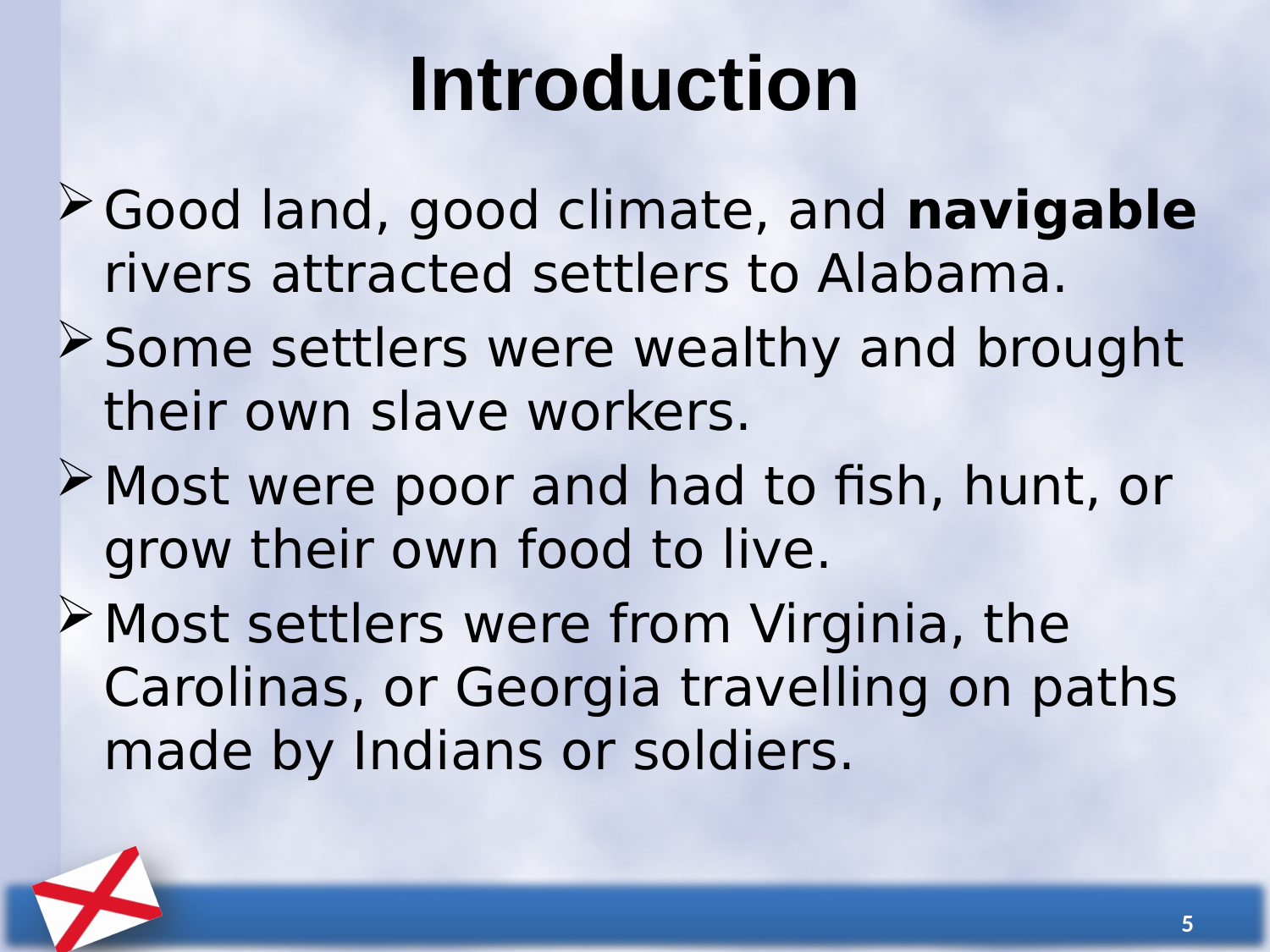

# Introduction
Good land, good climate, and navigable rivers attracted settlers to Alabama.
Some settlers were wealthy and brought their own slave workers.
Most were poor and had to fish, hunt, or grow their own food to live.
Most settlers were from Virginia, the Carolinas, or Georgia travelling on paths made by Indians or soldiers.

5